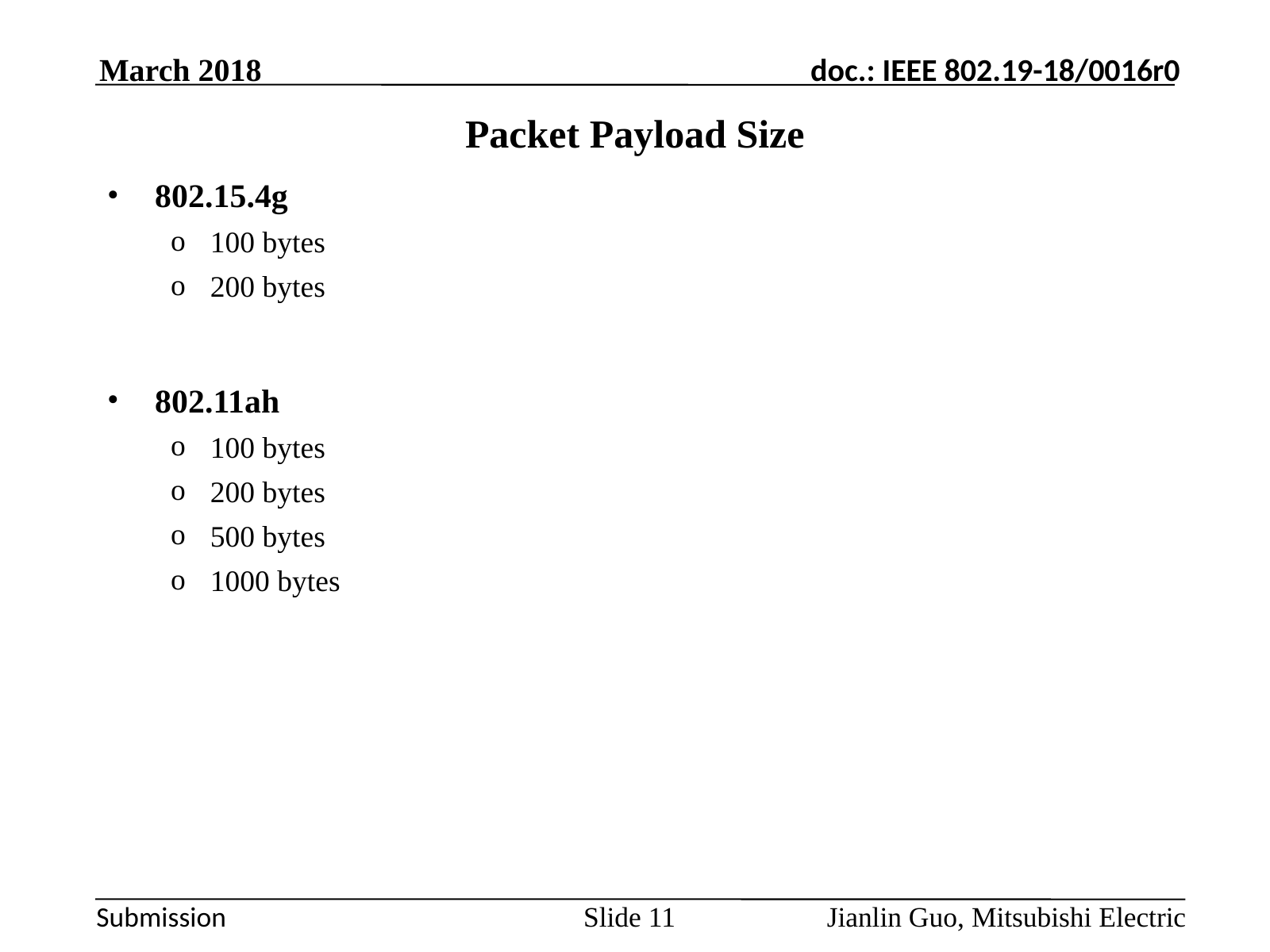

March 2018
# Packet Payload Size
802.15.4g
100 bytes
200 bytes

802.11ah
100 bytes
200 bytes
500 bytes
1000 bytes
Jianlin Guo, Mitsubishi Electric
Slide 11